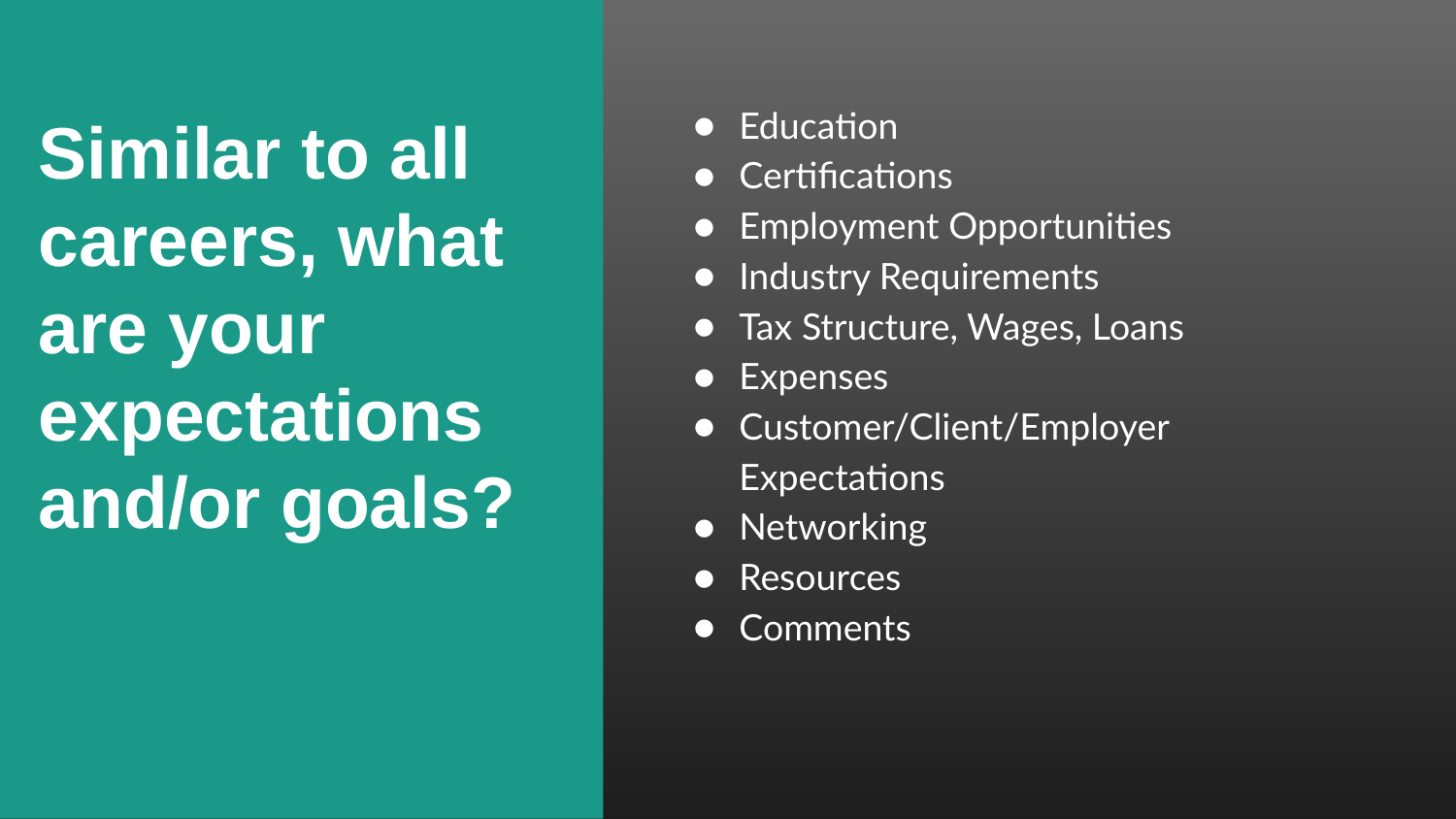

# Similar to all careers, what are your expectations and/or goals?
Education
Certifications
Employment Opportunities
Industry Requirements
Tax Structure, Wages, Loans
Expenses
Customer/Client/Employer Expectations
Networking
Resources
Comments